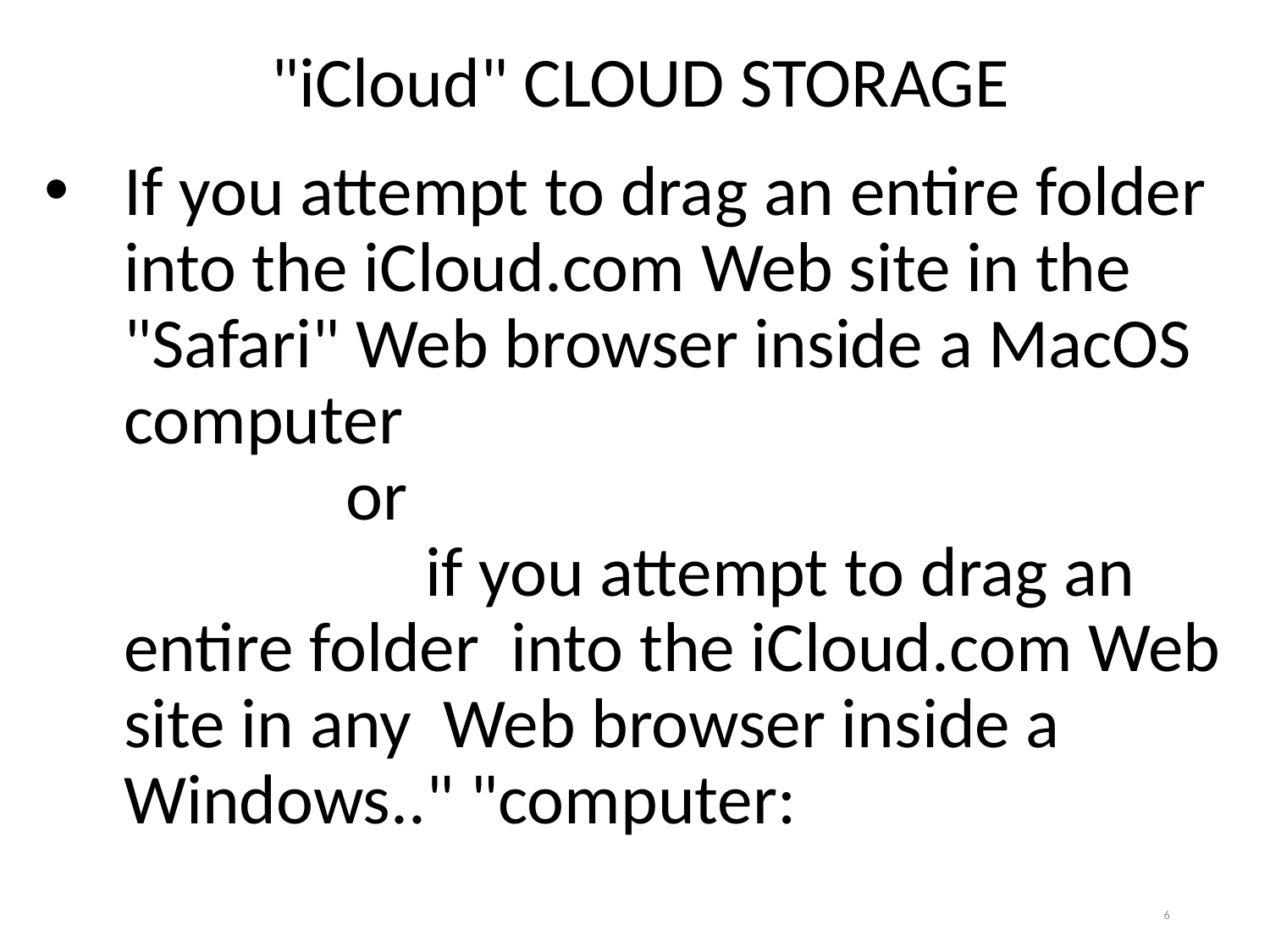

"iCloud" CLOUD STORAGE
If you attempt to drag an entire folder  into the iCloud.com Web site in the "Safari" Web browser inside a MacOS computer                                                                  or                                                                       if you attempt to drag an entire folder  into the iCloud.com Web site in any  Web browser inside a Windows.." "computer:
6
6